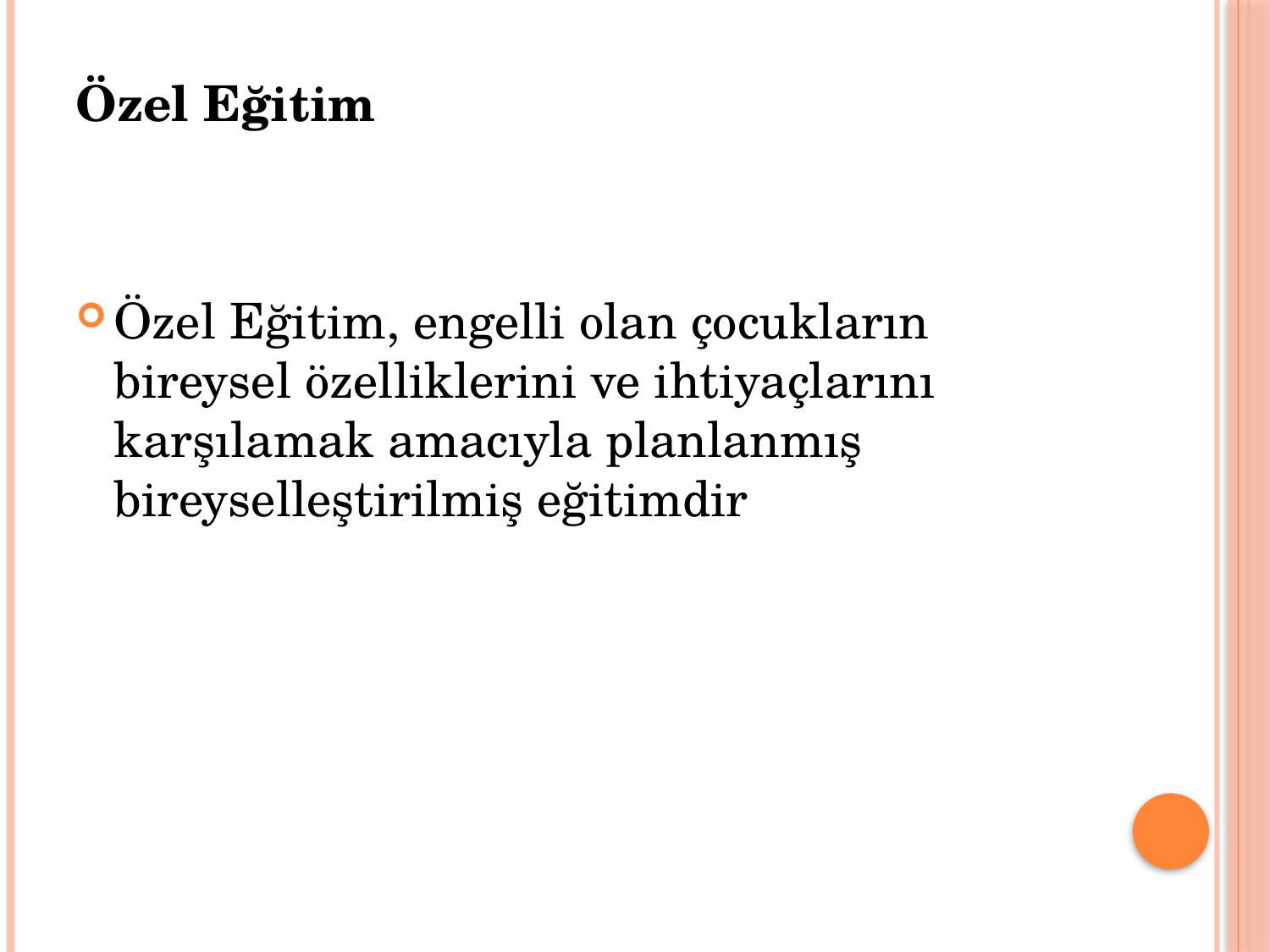

# Özel Eğitim

Özel Eğitim, engelli olan çocukların bireysel özelliklerini ve ihtiyaçlarını karşılamak amacıyla planlanmış bireyselleştirilmiş eğitimdir